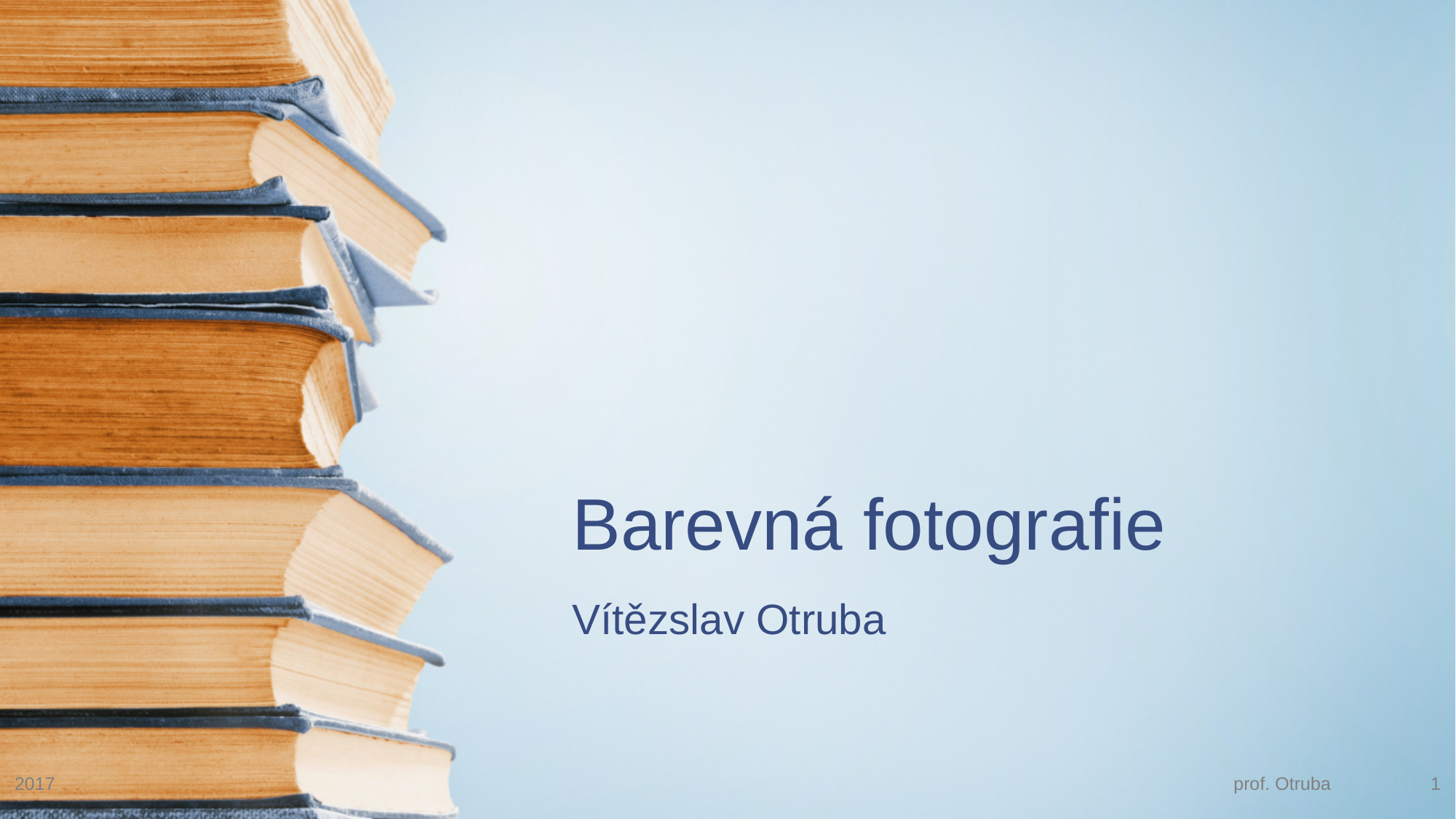

# Barevná fotografie
Vítězslav Otruba
2017
prof. Otruba
1